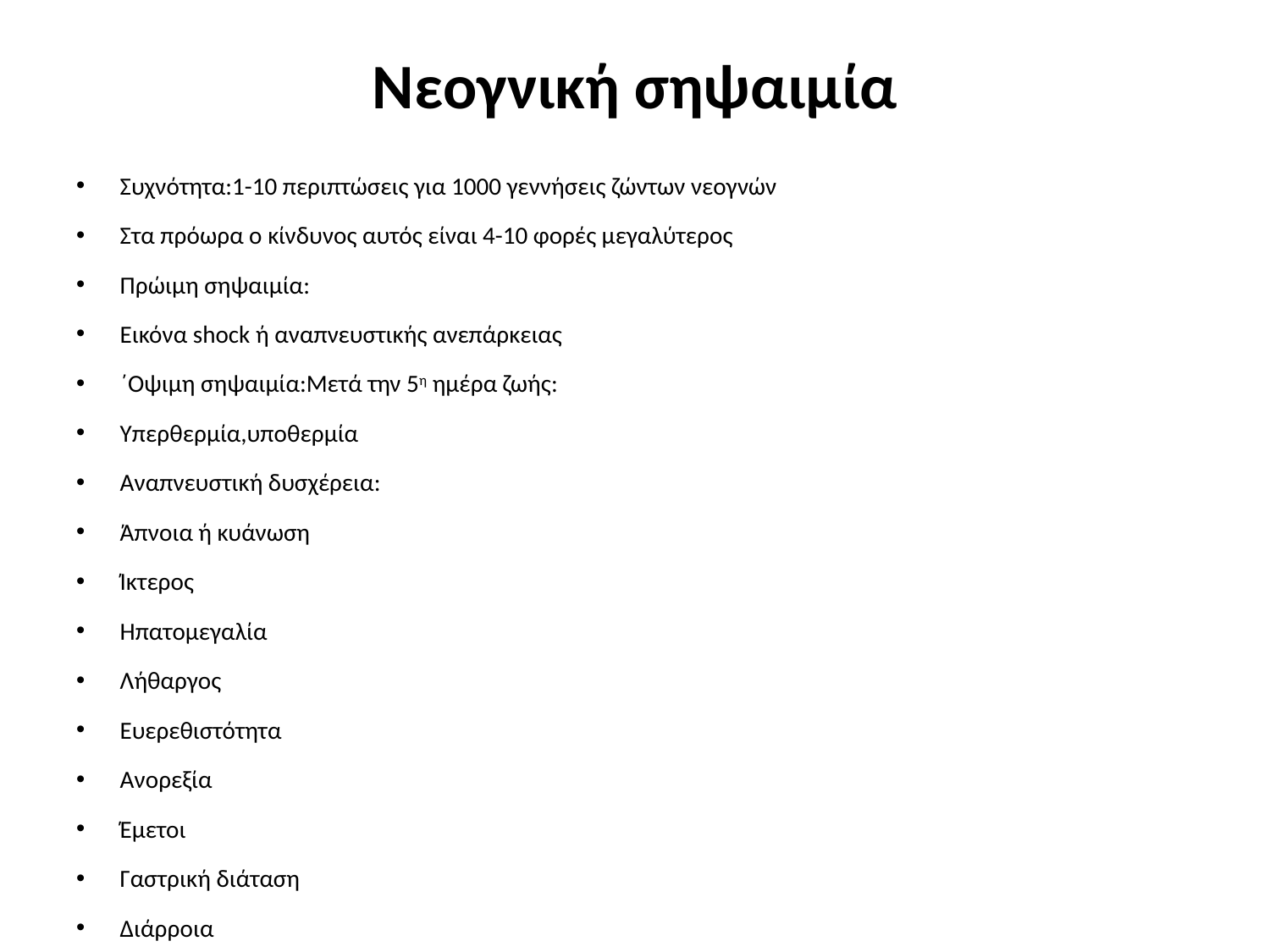

# Νεογνική σηψαιμία
Συχνότητα:1-10 περιπτώσεις για 1000 γεννήσεις ζώντων νεογνών
Στα πρόωρα ο κίνδυνος αυτός είναι 4-10 φορές μεγαλύτερος
Πρώιμη σηψαιμία:
Εικόνα shock ή αναπνευστικής ανεπάρκειας
΄Οψιμη σηψαιμία:Μετά την 5η ημέρα ζωής:
Υπερθερμία,υποθερμία
Αναπνευστική δυσχέρεια:
Άπνοια ή κυάνωση
Ίκτερος
Ηπατομεγαλία
Λήθαργος
Ευερεθιστότητα
Ανορεξία
Έμετοι
Γαστρική διάταση
Διάρροια